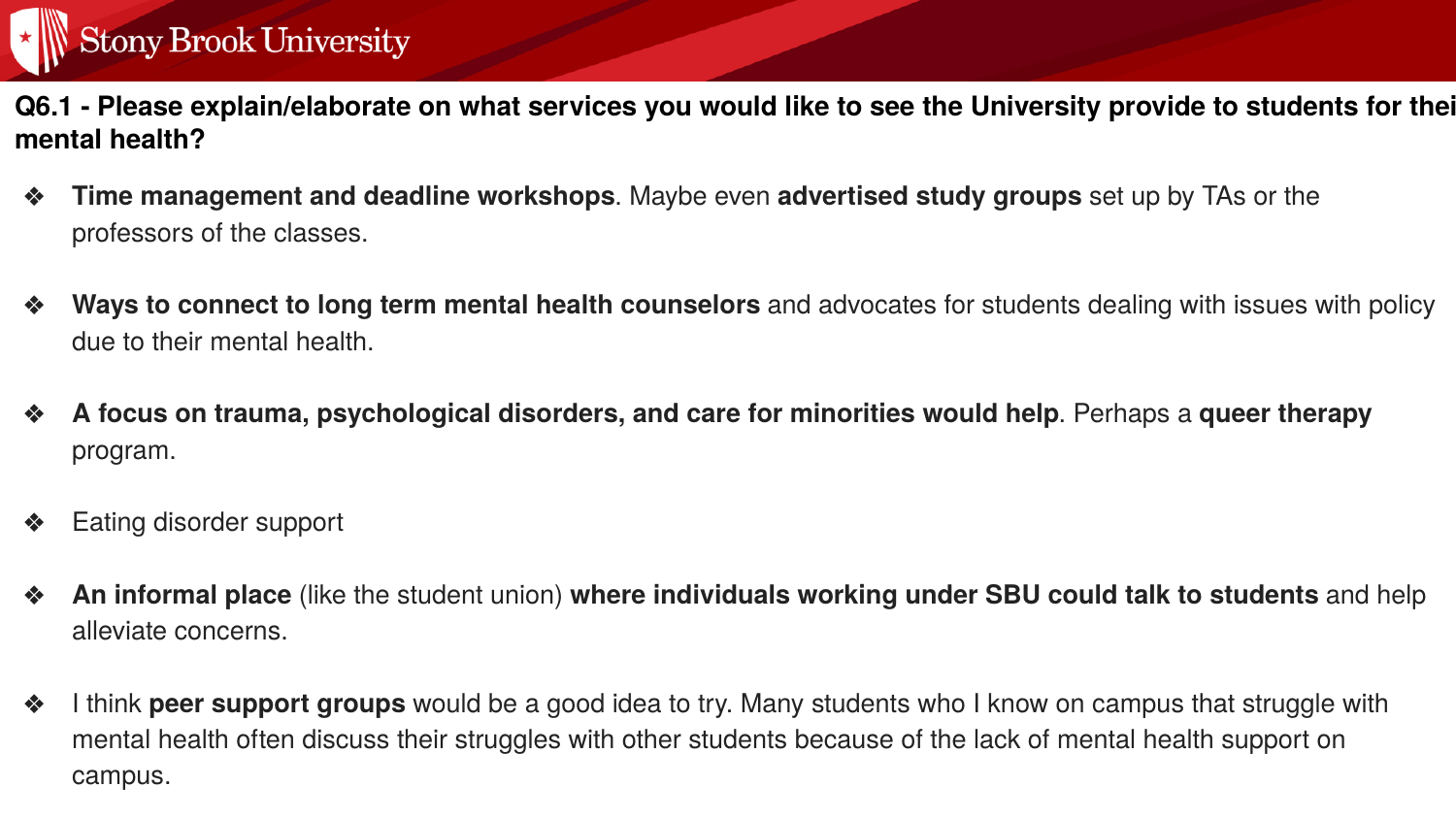

Q6.1 - Please explain/elaborate on what services you would like to see the University provide to students for their mental health?

Time management and deadline workshops. Maybe even advertised study groups set up by TAs or the professors of the classes.

Ways to connect to long term mental health counselors and advocates for students dealing with issues with policy due to their mental health.

A focus on trauma, psychological disorders, and care for minorities would help. Perhaps a queer therapy program.

Eating disorder support

An informal place (like the student union) where individuals working under SBU could talk to students and help alleviate concerns.

I think peer support groups would be a good idea to try. Many students who I know on campus that struggle with mental health often discuss their struggles with other students because of the lack of mental health support on campus.